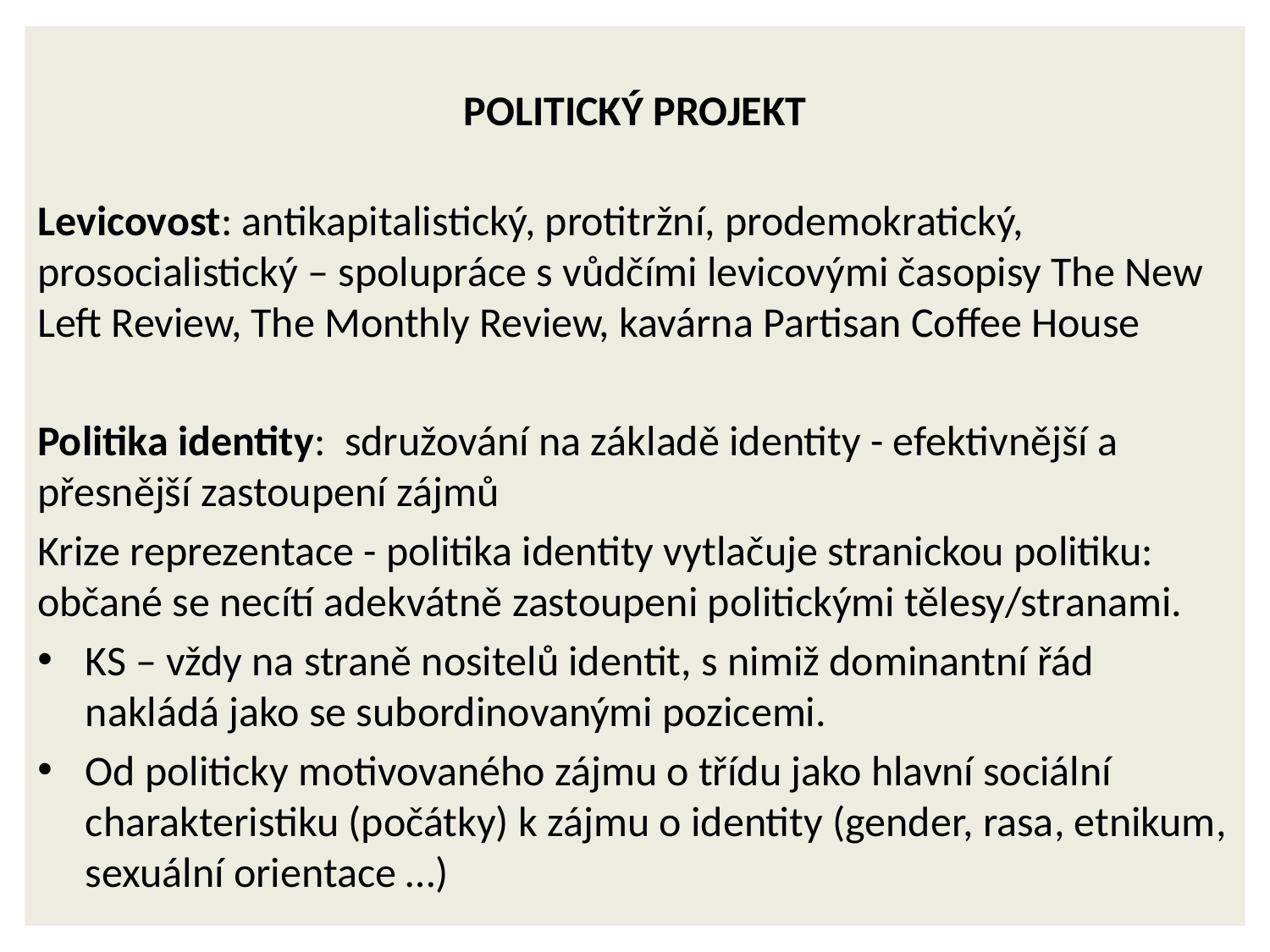

Politický projekt

Levicovost: antikapitalistický, protitržní, prodemokratický, prosocialistický – spolupráce s vůdčími levicovými časopisy The New Left Review, The Monthly Review, kavárna Partisan Coffee House

Politika identity:  sdružování na základě identity - efektivnější a přesnější zastoupení zájmů
Krize reprezentace - politika identity vytlačuje stranickou politiku: občané se necítí adekvátně zastoupeni politickými tělesy/stranami.
KS – vždy na straně nositelů identit, s nimiž dominantní řád nakládá jako se subordinovanými pozicemi.
Od politicky motivovaného zájmu o třídu jako hlavní sociální charakteristiku (počátky) k zájmu o identity (gender, rasa, etnikum, sexuální orientace …)